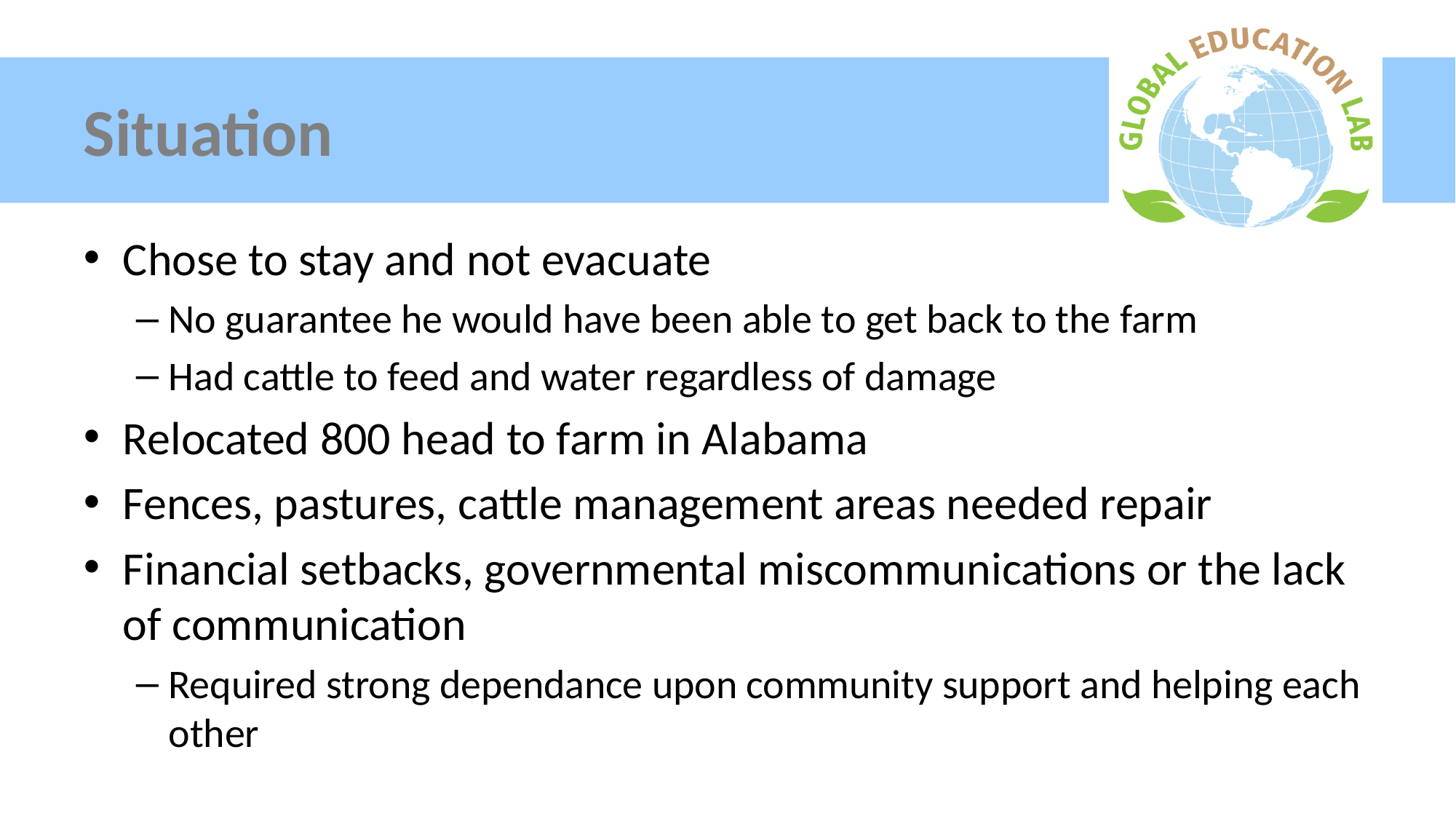

# Situation
Chose to stay and not evacuate
No guarantee he would have been able to get back to the farm
Had cattle to feed and water regardless of damage
Relocated 800 head to farm in Alabama
Fences, pastures, cattle management areas needed repair
Financial setbacks, governmental miscommunications or the lack of communication
Required strong dependance upon community support and helping each other